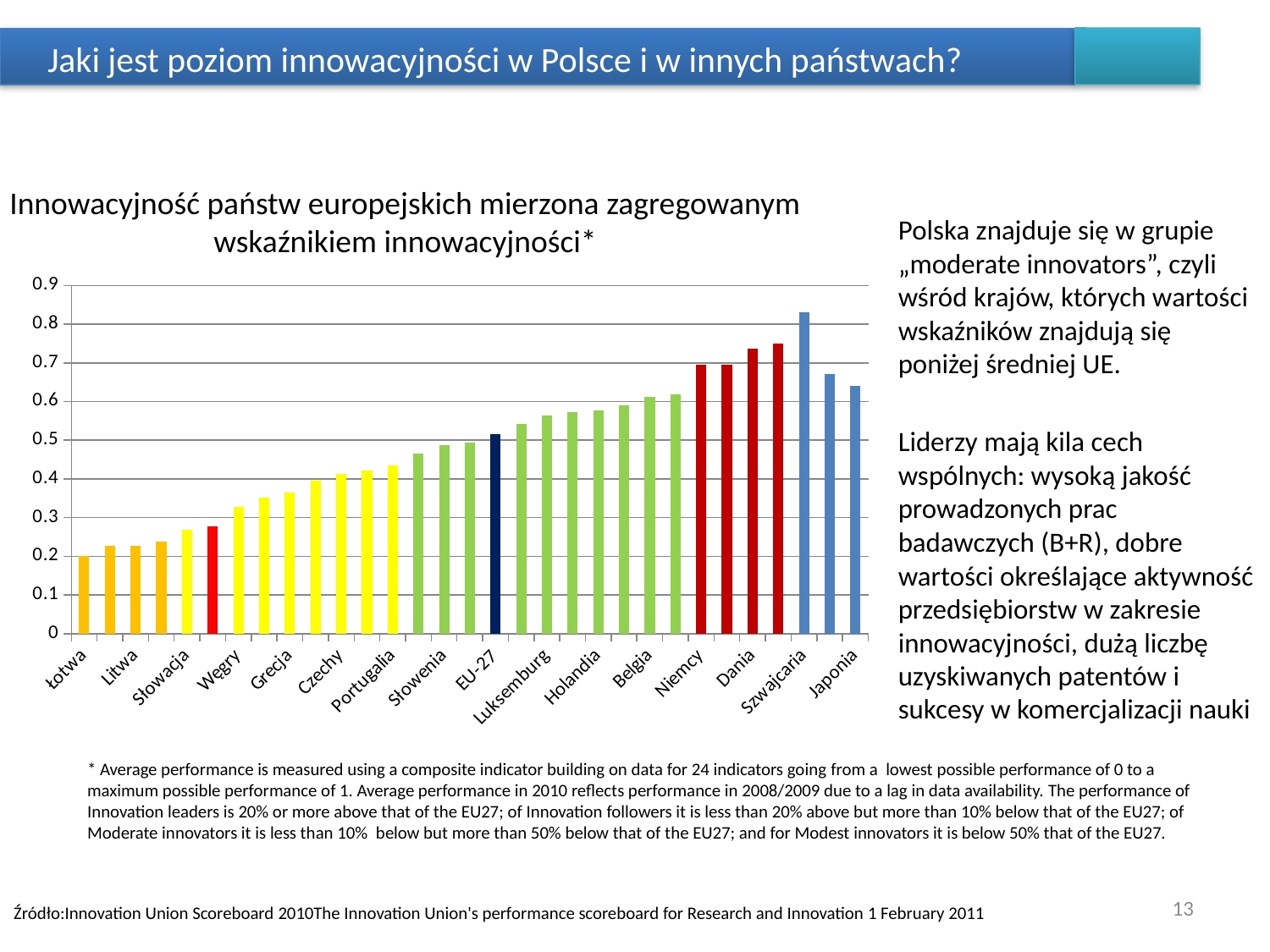

# Jaki jest poziom innowacyjności w Polsce i w innych państwach?
Innowacyjność państw europejskich mierzona zagregowanym wskaźnikiem innowacyjności*
Polska znajduje się w grupie „moderate innovators”, czyli wśród krajów, których wartości wskaźników znajdują się poniżej średniej UE.

Liderzy mają kila cech wspólnych: wysoką jakość prowadzonych prac badawczych (B+R), dobre wartości określające aktywność przedsiębiorstw w zakresie innowacyjności, dużą liczbę uzyskiwanych patentów i sukcesy w komercjalizacji nauki

### Chart

| Category | Zagregowany wskaźnik innowacyjności |
|---|---|
| Łotwa | 0.201 |
| Bułgaria | 0.22600000000000003 |
| Litwa | 0.22700000000000004 |
| Rumunia | 0.23700000000000004 |
| Słowacja | 0.269 |
| Polska | 0.278 |
| Węgry | 0.3270000000000015 |
| Malta | 0.3510000000000003 |
| Grecja | 0.3640000000000003 |
| Hiszpania | 0.39500000000000174 |
| Czechy | 0.4140000000000003 |
| Włochy | 0.4210000000000003 |
| Portugalia | 0.43600000000000133 |
| Estonia | 0.4660000000000001 |
| Słowenia | 0.4870000000000003 |
| Cypr | 0.4950000000000004 |
| EU-27 | 0.516 |
| Francja | 0.543 |
| Luksemburg | 0.565 |
| Irlandia | 0.573 |
| Holandia | 0.5780000000000006 |
| Austria | 0.5910000000000001 |
| Belgia | 0.6110000000000007 |
| Wielka Brytania | 0.6180000000000027 |
| Niemcy | 0.6960000000000006 |
| Finlandia | 0.6960000000000006 |
| Dania | 0.7360000000000007 |
| Szwecja | 0.7500000000000028 |
| Szwajcaria | 0.8310000000000006 |
| USA | 0.6720000000000035 |
| Japonia | 0.641000000000003 |
* Average performance is measured using a composite indicator building on data for 24 indicators going from a  lowest possible performance of 0 to a maximum possible performance of 1. Average performance in 2010 reflects performance in 2008/2009 due to a lag in data availability. The performance of Innovation leaders is 20% or more above that of the EU27; of Innovation followers it is less than 20% above but more than 10% below that of the EU27; of Moderate innovators it is less than 10%  below but more than 50% below that of the EU27; and for Modest innovators it is below 50% that of the EU27.
13
Źródło:Innovation Union Scoreboard 2010The Innovation Union's performance scoreboard for Research and Innovation 1 February 2011